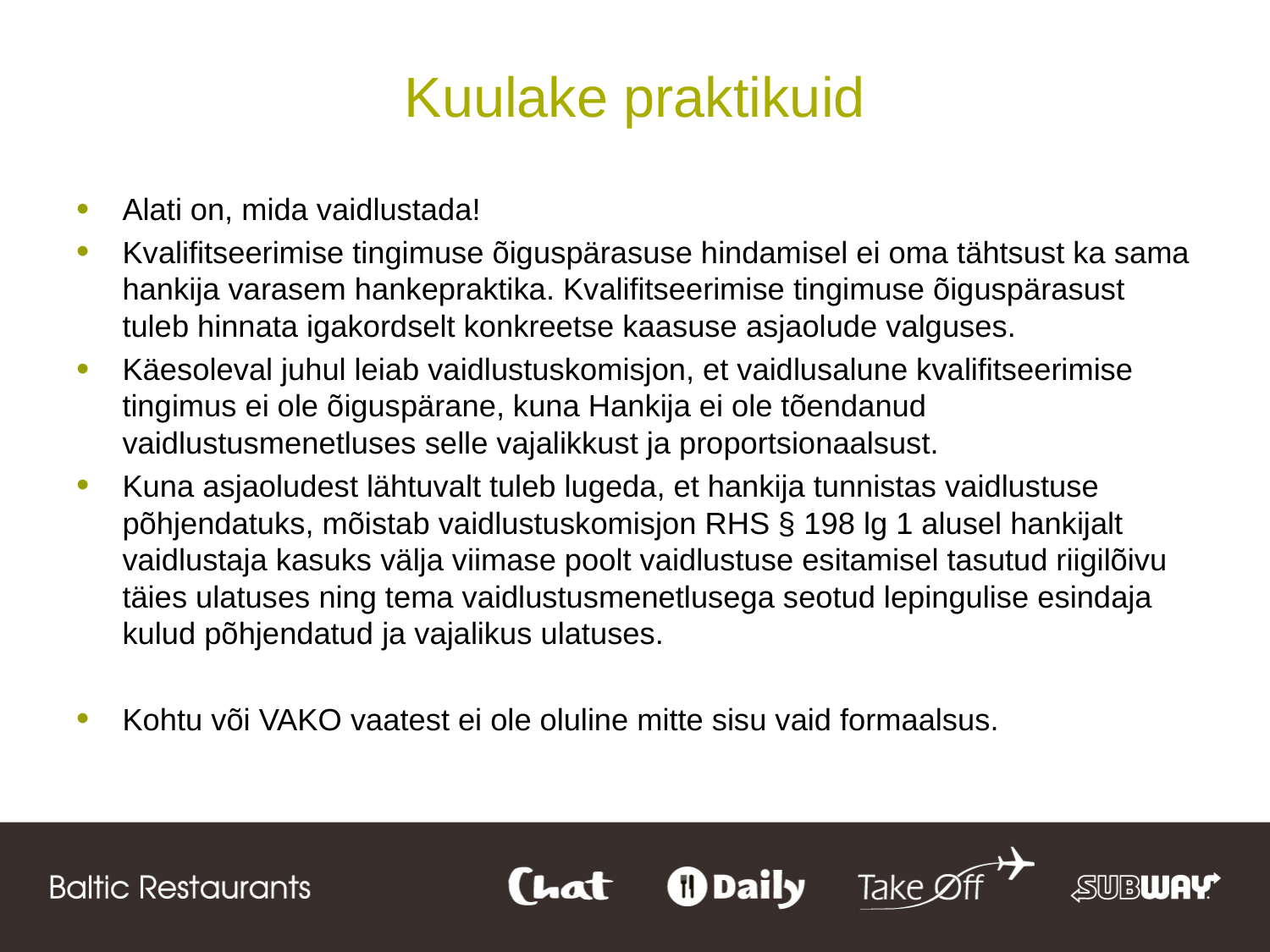

# Kuulake praktikuid
Alati on, mida vaidlustada!
Kvalifitseerimise tingimuse õiguspärasuse hindamisel ei oma tähtsust ka sama hankija varasem hankepraktika. Kvalifitseerimise tingimuse õiguspärasust tuleb hinnata igakordselt konkreetse kaasuse asjaolude valguses.
Käesoleval juhul leiab vaidlustuskomisjon, et vaidlusalune kvalifitseerimise tingimus ei ole õiguspärane, kuna Hankija ei ole tõendanud vaidlustusmenetluses selle vajalikkust ja proportsionaalsust.
Kuna asjaoludest lähtuvalt tuleb lugeda, et hankija tunnistas vaidlustuse põhjendatuks, mõistab vaidlustuskomisjon RHS § 198 lg 1 alusel hankijalt vaidlustaja kasuks välja viimase poolt vaidlustuse esitamisel tasutud riigilõivu täies ulatuses ning tema vaidlustusmenetlusega seotud lepingulise esindaja kulud põhjendatud ja vajalikus ulatuses.

Kohtu või VAKO vaatest ei ole oluline mitte sisu vaid formaalsus.